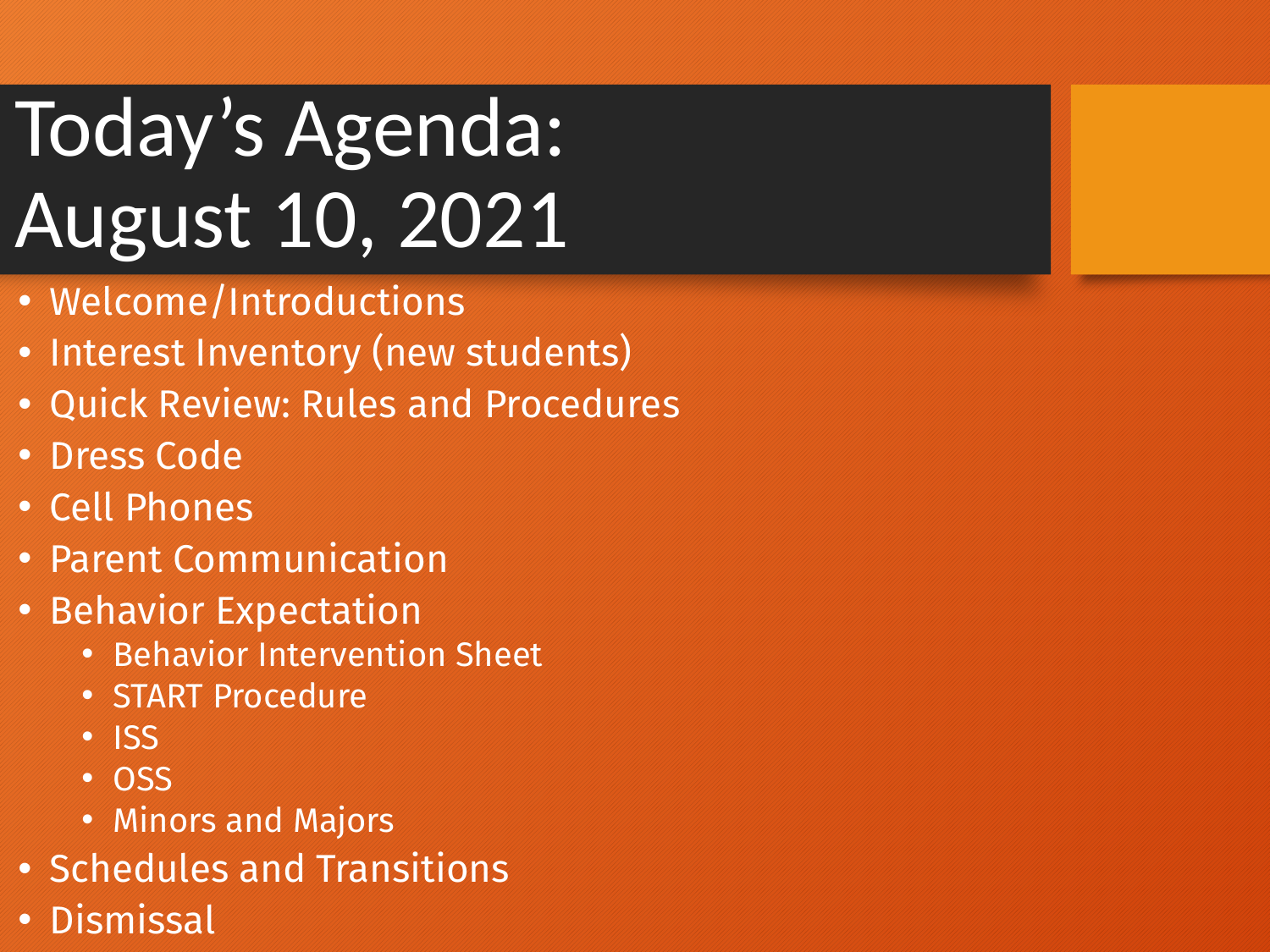

# Today’s Agenda: August 10, 2021
Welcome/Introductions
Interest Inventory (new students)
Quick Review: Rules and Procedures
Dress Code
Cell Phones
Parent Communication
Behavior Expectation
Behavior Intervention Sheet
START Procedure
ISS
OSS
Minors and Majors
Schedules and Transitions
Dismissal